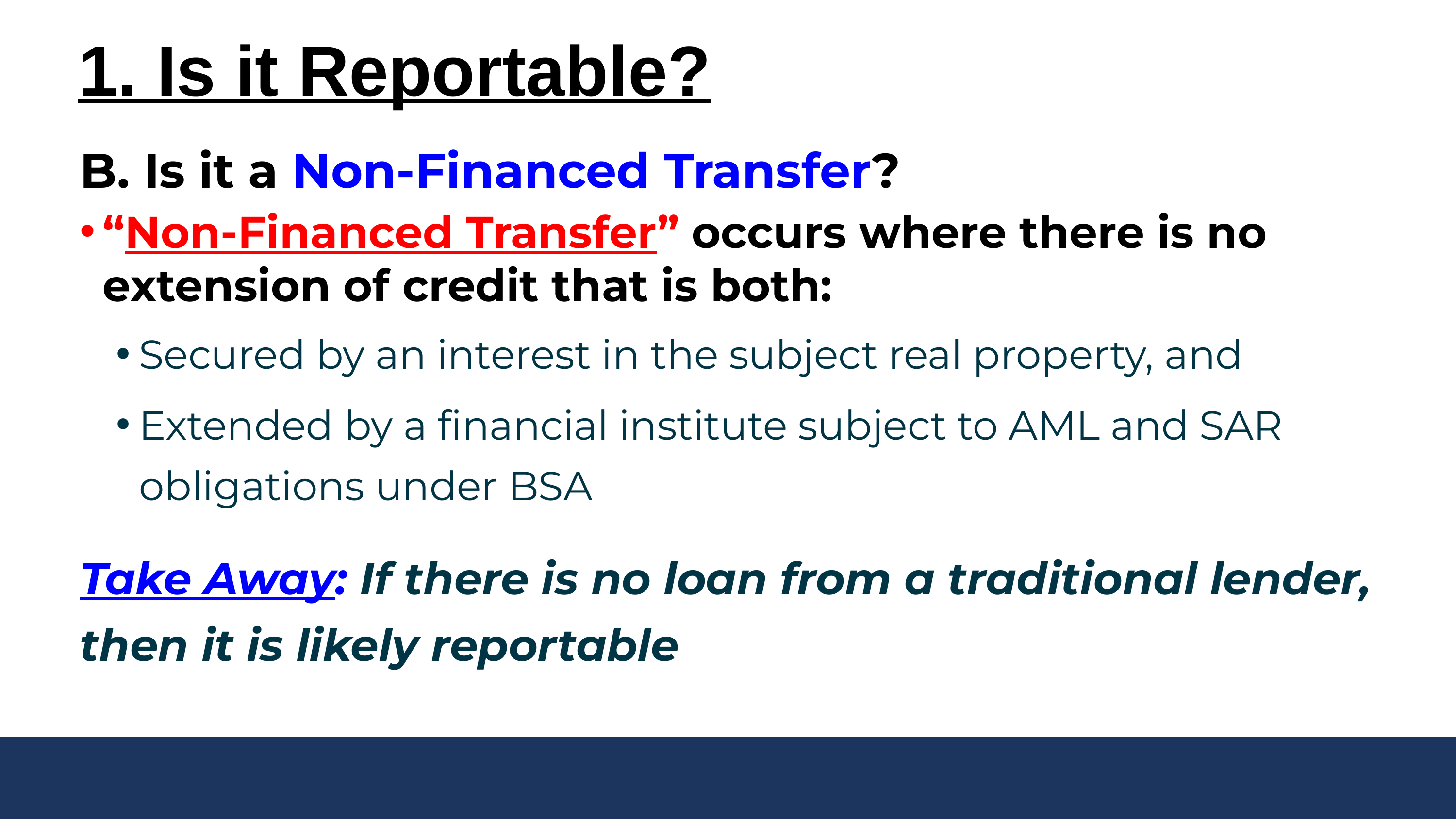

1. Is it Reportable?
B. Is it a Non-Financed Transfer?
“Non-Financed Transfer” occurs where there is no extension of credit that is both:
Secured by an interest in the subject real property, and
Extended by a financial institute subject to AML and SAR obligations under BSA
Take Away: If there is no loan from a traditional lender, then it is likely reportable